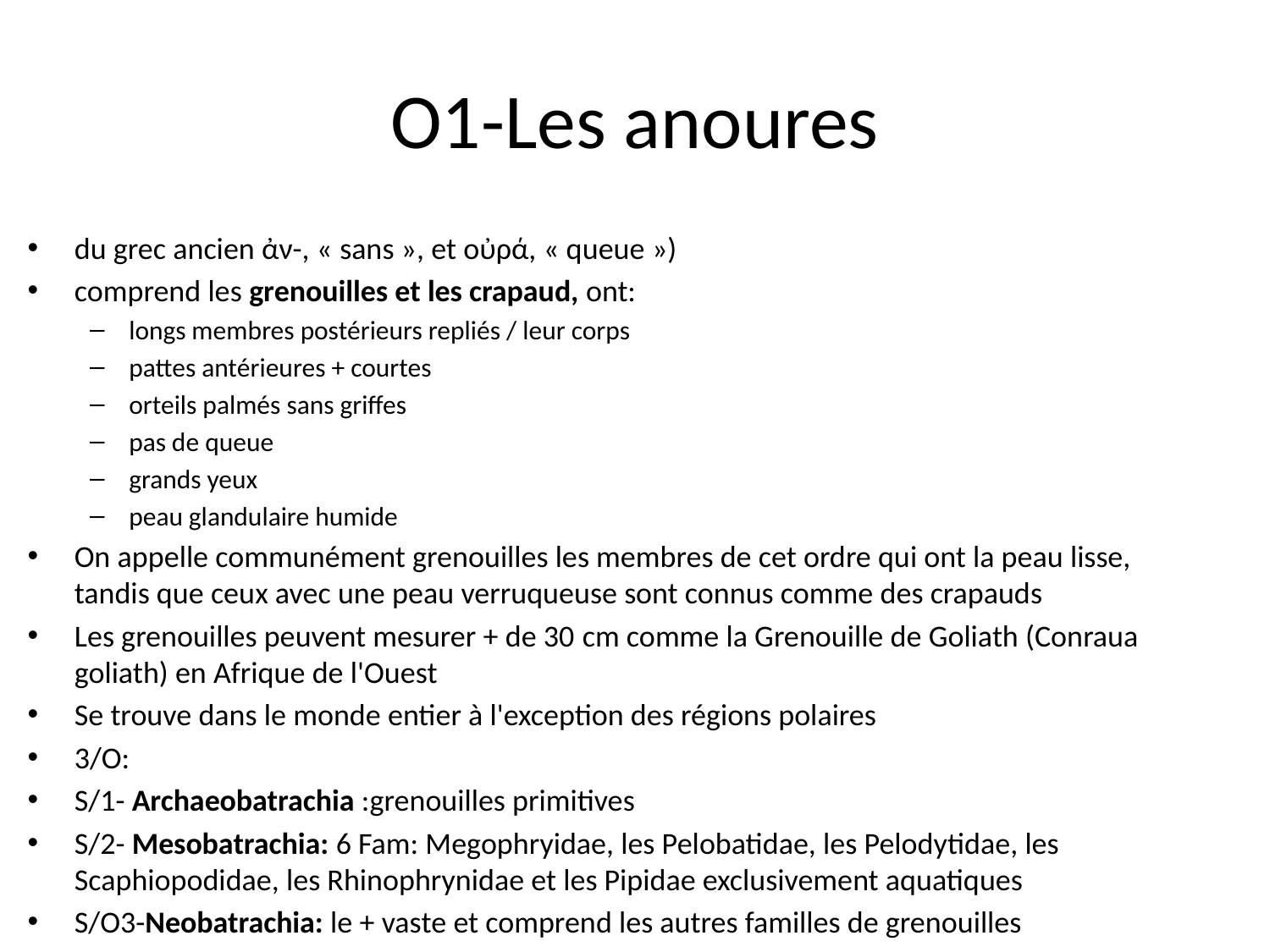

# O1-Les anoures
du grec ancien ἀν-, « sans », et οὐρά, « queue »)
comprend les grenouilles et les crapaud, ont:
longs membres postérieurs repliés / leur corps
pattes antérieures + courtes
orteils palmés sans griffes
pas de queue
grands yeux
peau glandulaire humide
On appelle communément grenouilles les membres de cet ordre qui ont la peau lisse, tandis que ceux avec une peau verruqueuse sont connus comme des crapauds
Les grenouilles peuvent mesurer + de 30 cm comme la Grenouille de Goliath (Conraua goliath) en Afrique de l'Ouest
Se trouve dans le monde entier à l'exception des régions polaires
3/O:
S/1- Archaeobatrachia :grenouilles primitives
S/2- Mesobatrachia: 6 Fam: Megophryidae, les Pelobatidae, les Pelodytidae, les Scaphiopodidae, les Rhinophrynidae et les Pipidae exclusivement aquatiques
S/O3-Neobatrachia: le + vaste et comprend les autres familles de grenouilles